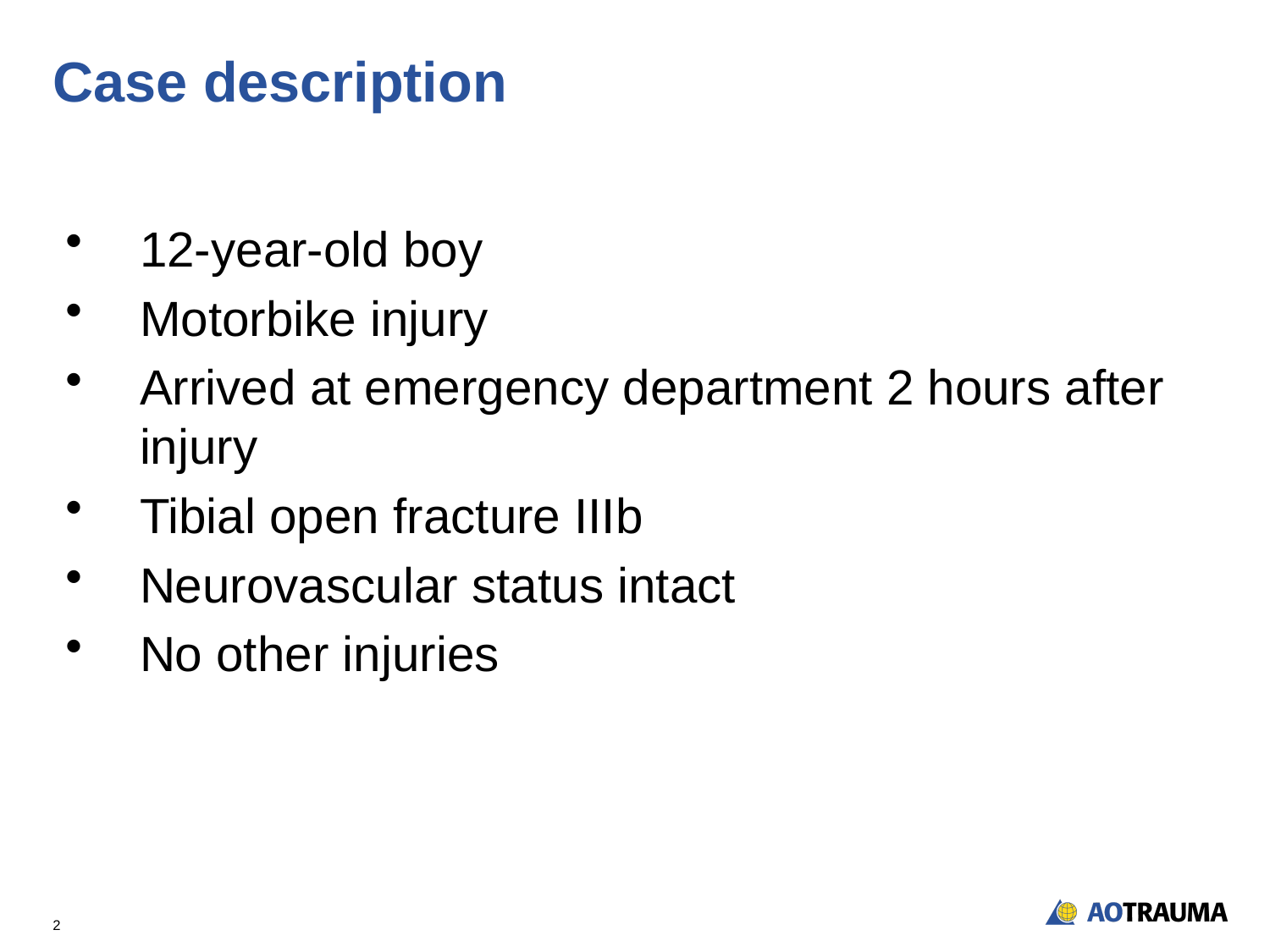

# Case description
12-year-old boy
Motorbike injury
Arrived at emergency department 2 hours after injury
Tibial open fracture IIIb
Neurovascular status intact
No other injuries

2